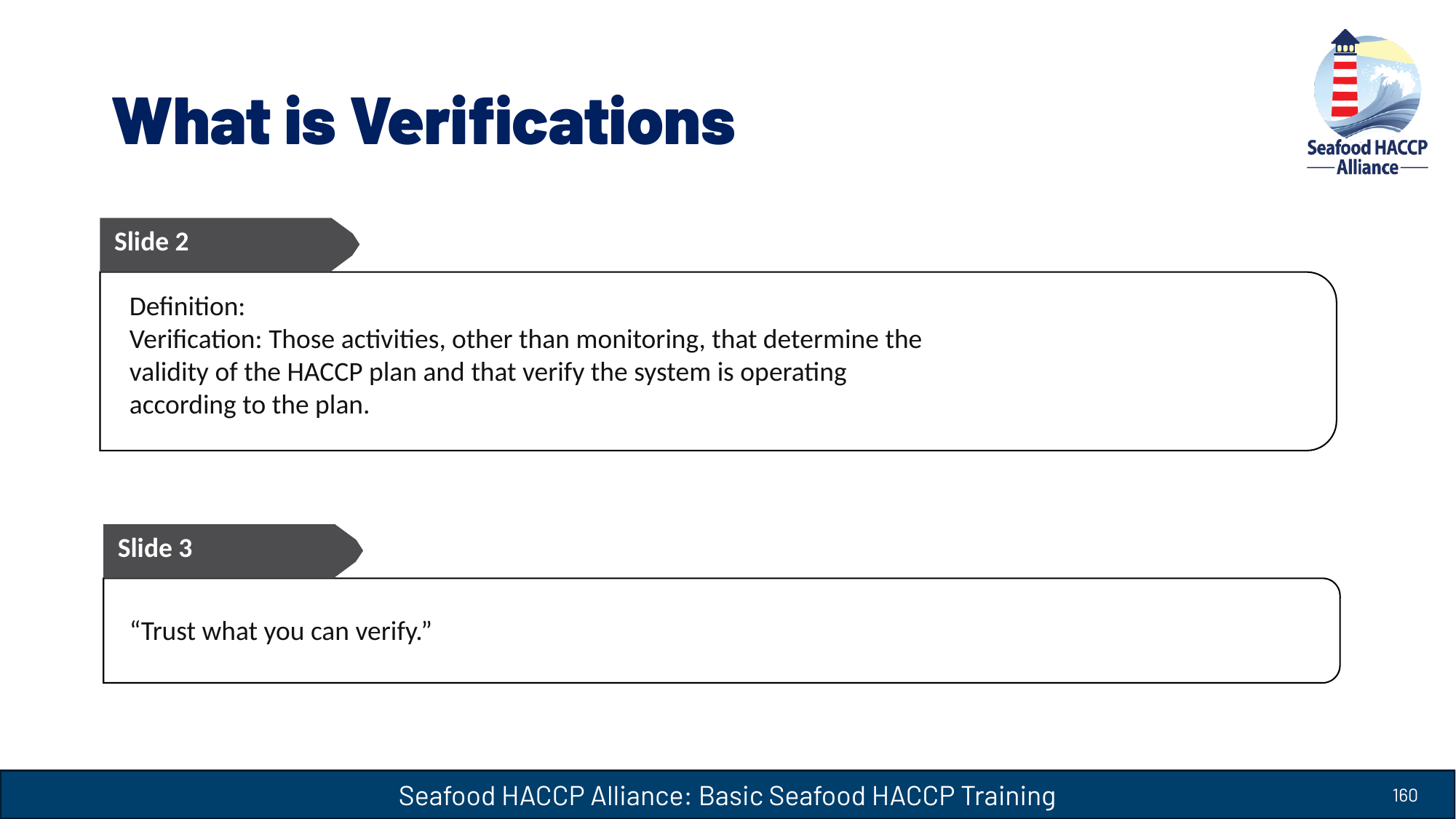

# What is Verifications

Slide 2
Definition:
Verification: Those activities, other than monitoring, that determine the validity of the HACCP plan and that verify the system is operating according to the plan.

Slide 3
“Trust what you can verify.”
160